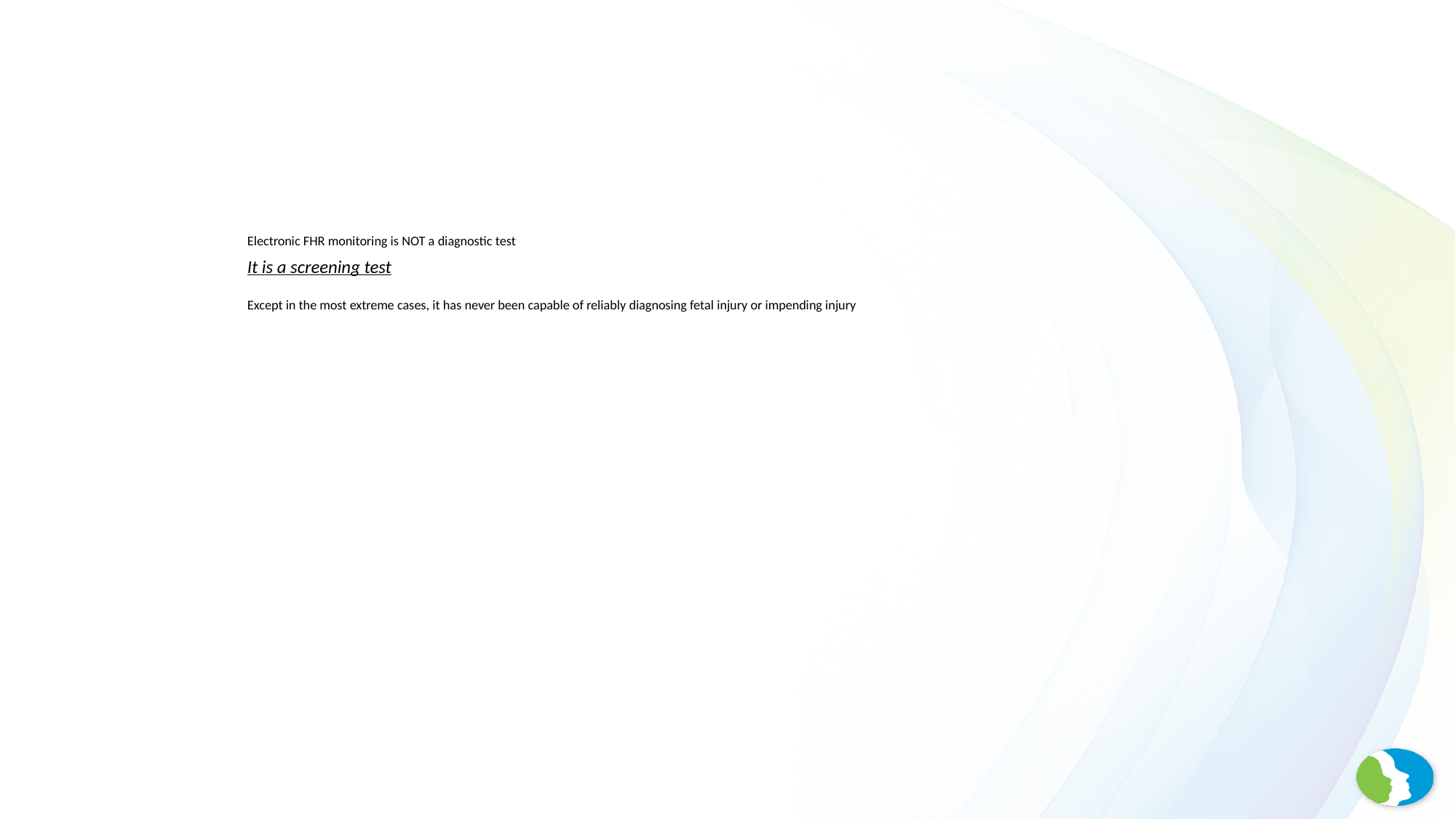

# Electronic FHR monitoring is NOT a diagnostic test It is a screening test Except in the most extreme cases, it has never been capable of reliably diagnosing fetal injury or impending injury